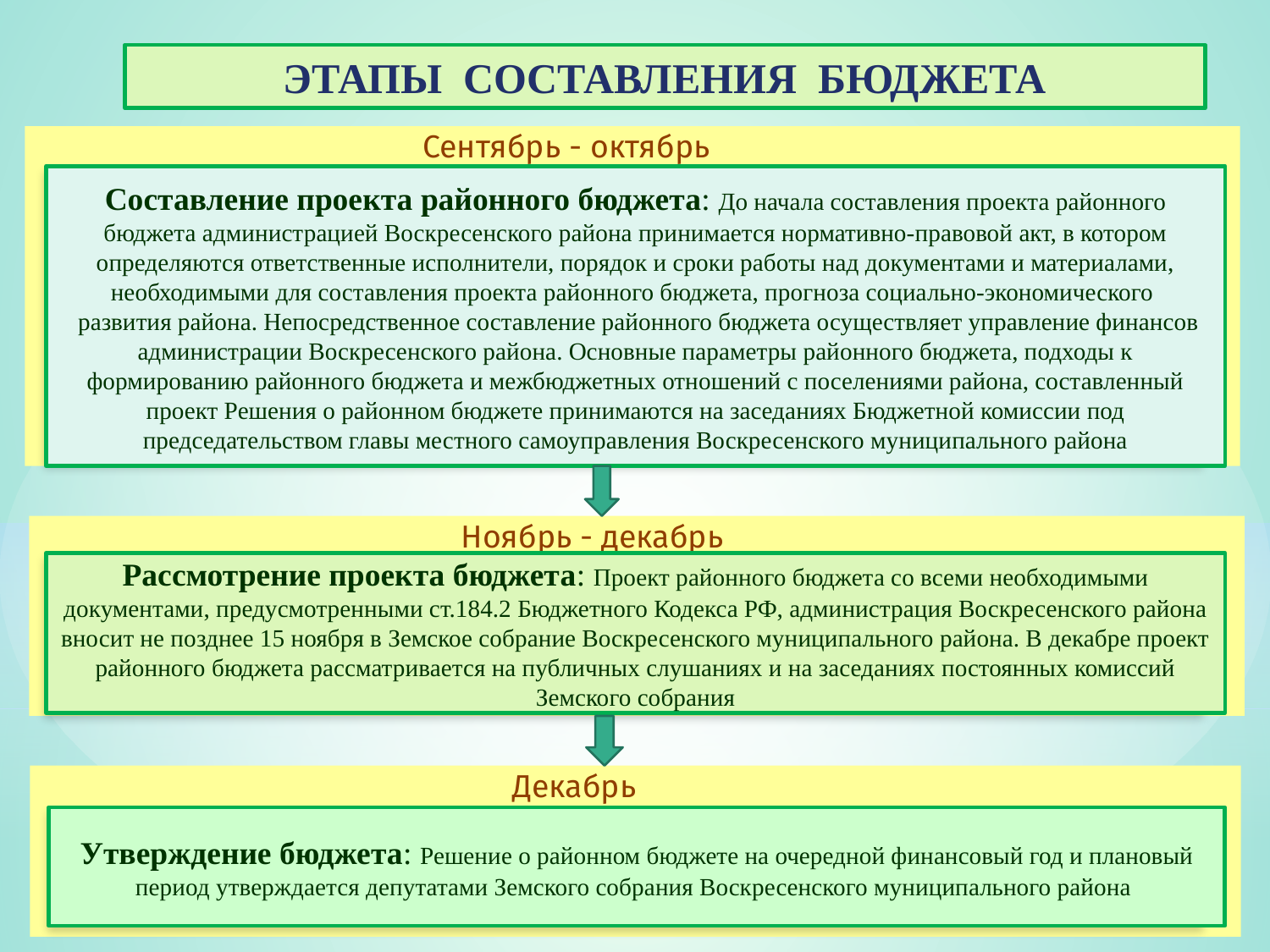

ЭТАПЫ  СОСТАВЛЕНИЯ  БЮДЖЕТА
                                               Сентябрь - октябрь
Составление проекта районного бюджета: До начала составления проекта районного бюджета администрацией Воскресенского района принимается нормативно-правовой акт, в котором определяются ответственные исполнители, порядок и сроки работы над документами и материалами, необходимыми для составления проекта районного бюджета, прогноза социально-экономического
 развития района. Непосредственное составление районного бюджета осуществляет управление финансов администрации Воскресенского района. Основные параметры районного бюджета, подходы к формированию районного бюджета и межбюджетных отношений с поселениями района, составленный проект Решения о районном бюджете принимаются на заседаниях Бюджетной комиссии под председательством главы местного самоуправления Воскресенского муниципального района

[unsupported chart]

                                                   Ноябрь - декабрь
Рассмотрение проекта бюджета: Проект районного бюджета со всеми необходимыми документами, предусмотренными ст.184.2 Бюджетного Кодекса РФ, администрация Воскресенского района вносит не позднее 15 ноября в Земское собрание Воскресенского муниципального района. В декабре проект районного бюджета рассматривается на публичных слушаниях и на заседаниях постоянных комиссий Земского собрания

                                                         Декабрь
Утверждение бюджета: Решение о районном бюджете на очередной финансовый год и плановый период утверждается депутатами Земского собрания Воскресенского муниципального района